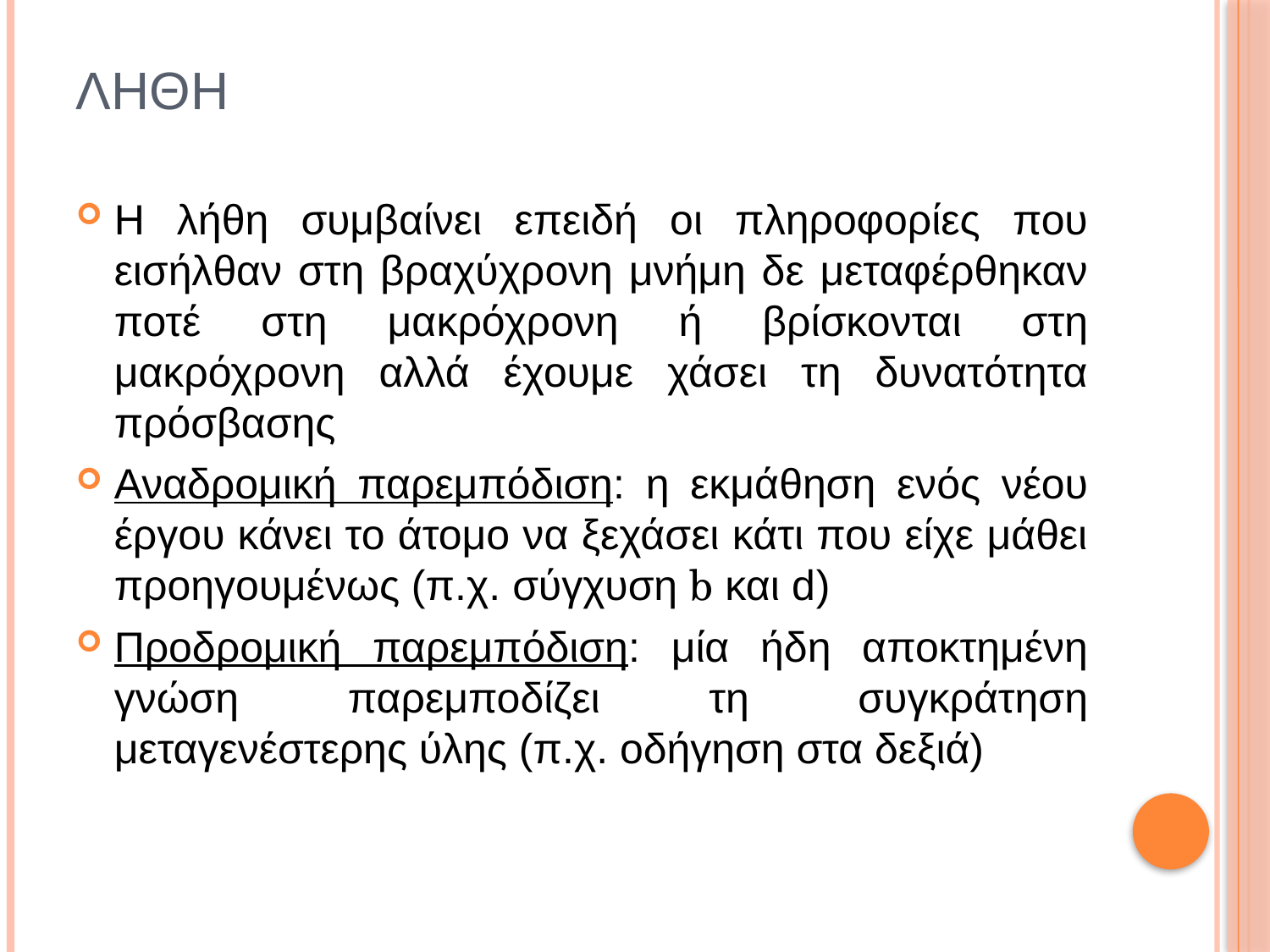

# ληθη
Η λήθη συμβαίνει επειδή οι πληροφορίες που εισήλθαν στη βραχύχρονη μνήμη δε μεταφέρθηκαν ποτέ στη μακρόχρονη ή βρίσκονται στη μακρόχρονη αλλά έχουμε χάσει τη δυνατότητα πρόσβασης
Αναδρομική παρεμπόδιση: η εκμάθηση ενός νέου έργου κάνει το άτομο να ξεχάσει κάτι που είχε μάθει προηγουμένως (π.χ. σύγχυση b και d)
Προδρομική παρεμπόδιση: μία ήδη αποκτημένη γνώση παρεμποδίζει τη συγκράτηση μεταγενέστερης ύλης (π.χ. οδήγηση στα δεξιά)